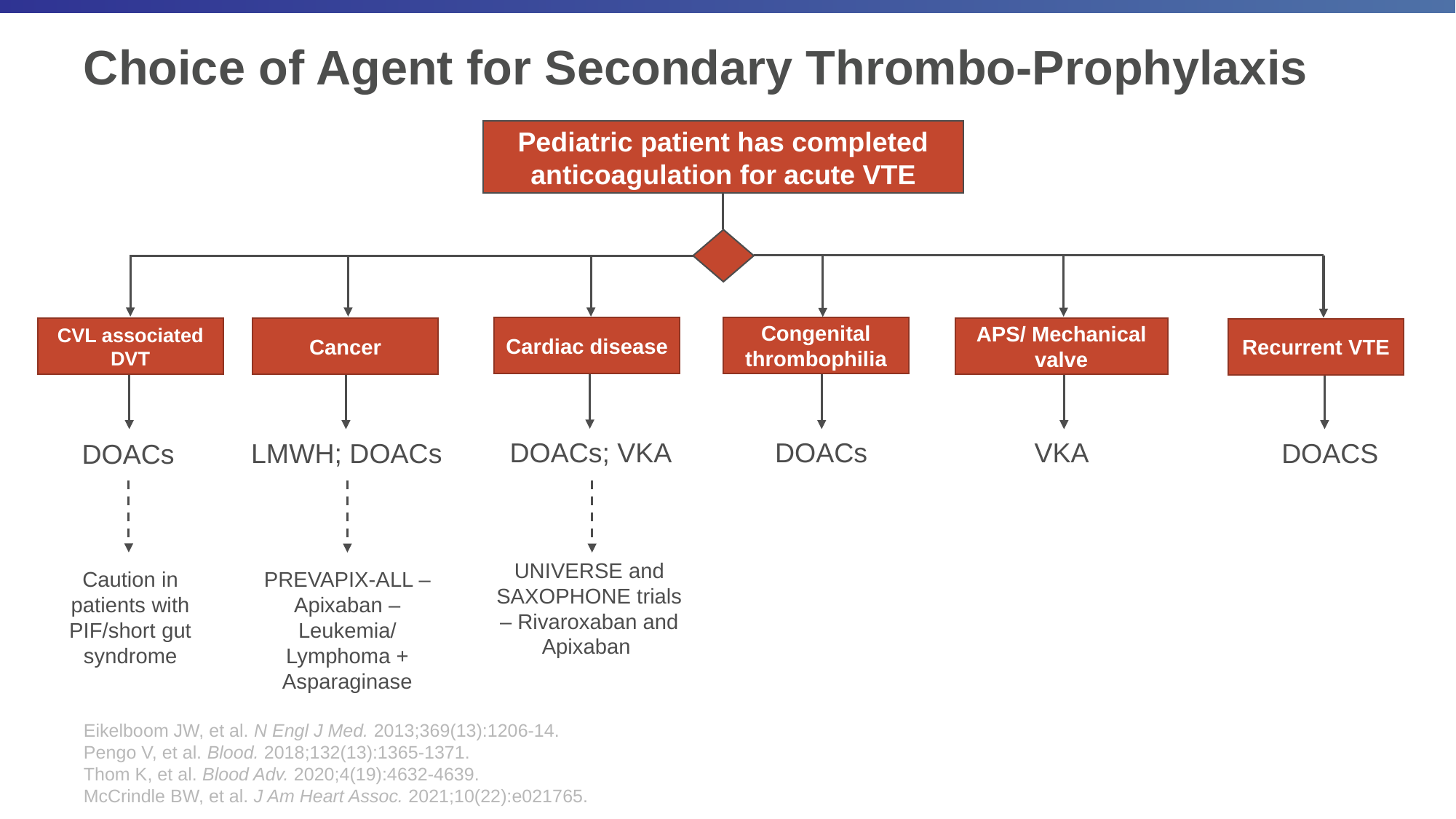

# Choice of Agent for Secondary Thrombo-Prophylaxis
Pediatric patient has completed anticoagulation for acute VTE

Congenital thrombophilia
Cardiac disease
Cancer
APS/ Mechanical valve
CVL associated DVT
Recurrent VTE
VKA
DOACs
DOACs; VKA
DOACS
LMWH; DOACs
DOACs
UNIVERSE and SAXOPHONE trials – Rivaroxaban and Apixaban
Caution in patients with PIF/short gut syndrome
PREVAPIX-ALL – Apixaban – Leukemia/ Lymphoma + Asparaginase
Eikelboom JW, et al. N Engl J Med. 2013;369(13):1206-14.
Pengo V, et al. Blood. 2018;132(13):1365-1371.
Thom K, et al. Blood Adv. 2020;4(19):4632-4639.
McCrindle BW, et al. J Am Heart Assoc. 2021;10(22):e021765.